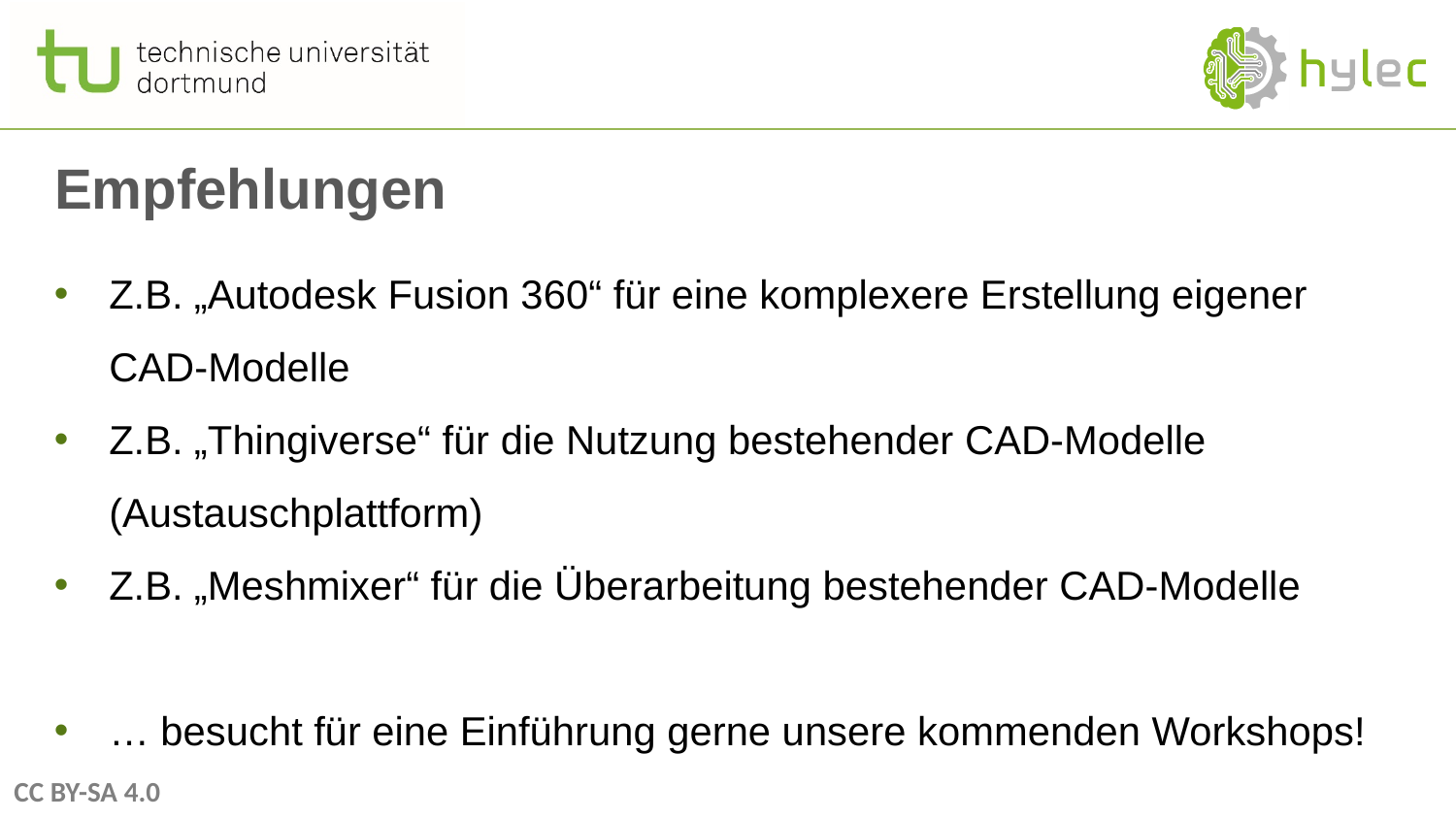

# Empfehlungen
Z.B. „Autodesk Fusion 360“ für eine komplexere Erstellung eigener CAD-Modelle
Z.B. „Thingiverse“ für die Nutzung bestehender CAD-Modelle (Austauschplattform)
Z.B. „Meshmixer“ für die Überarbeitung bestehender CAD-Modelle

… besucht für eine Einführung gerne unsere kommenden Workshops!